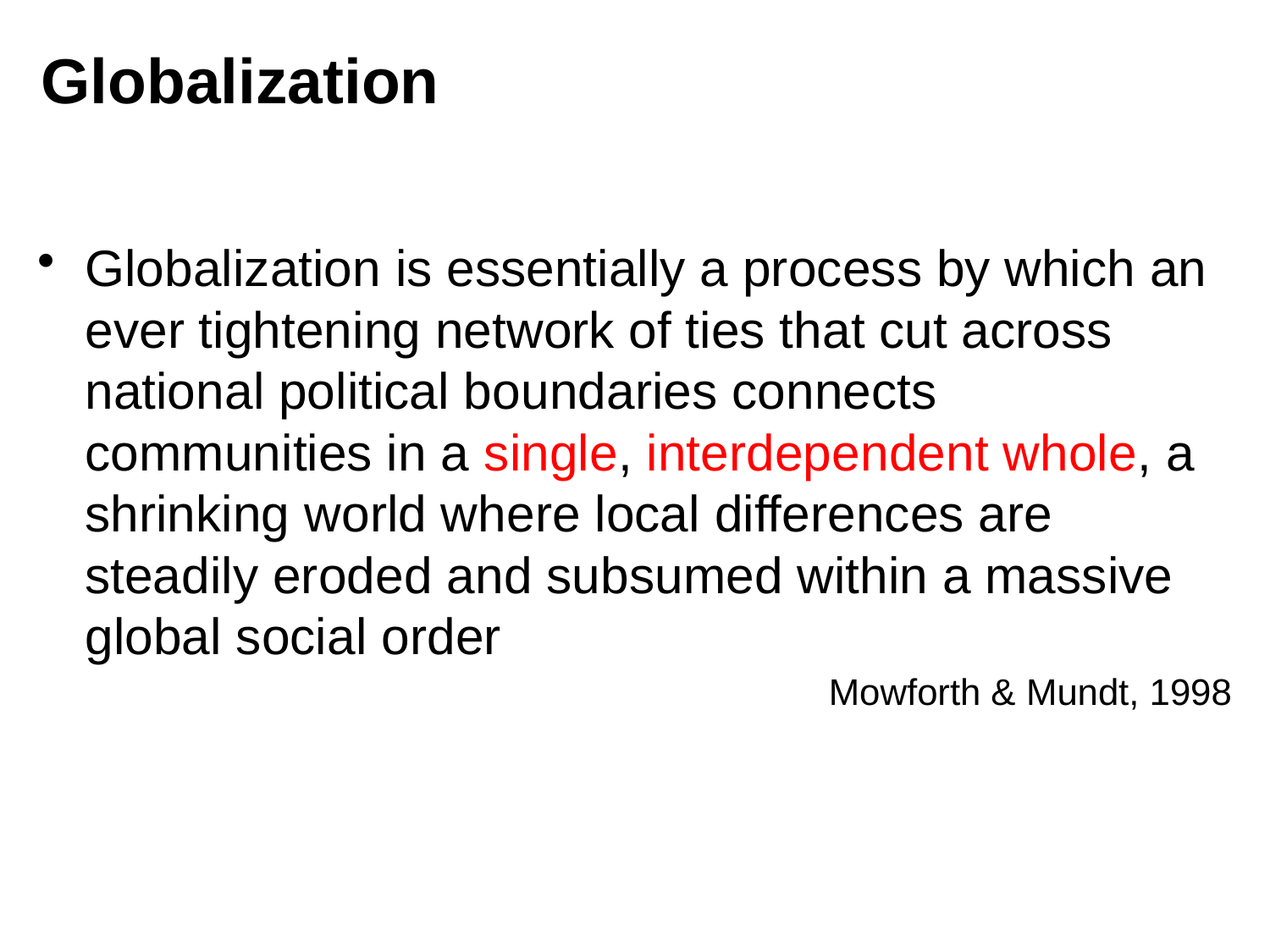

# Globalization
Globalization is essentially a process by which an ever tightening network of ties that cut across national political boundaries connects communities in a single, interdependent whole, a shrinking world where local differences are steadily eroded and subsumed within a massive global social order
Mowforth & Mundt, 1998